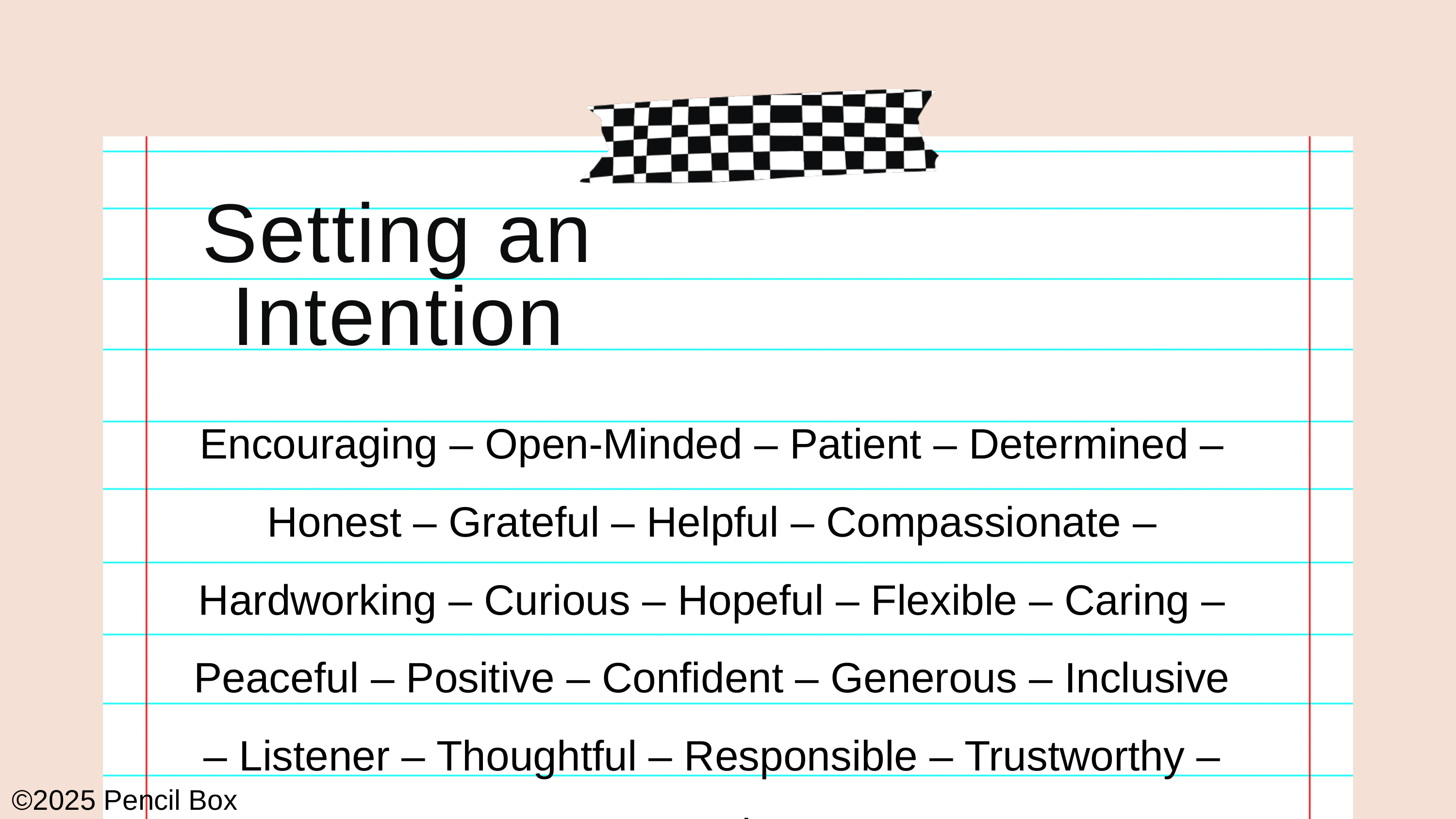

Setting an Intention

SYNTHESIS 1
Wow any audience with your Canva presentation. Design, plan and present all in one place.

SYNTHESIS 2
Encouraging – Open-Minded – Patient – Determined – Honest – Grateful – Helpful – Compassionate – Hardworking – Curious – Hopeful – Flexible – Caring – Peaceful – Positive – Confident – Generous – Inclusive – Listener – Thoughtful – Responsible – Trustworthy – Gentle

Wow any audience with your Canva presentation. Design, plan and present all in one place.

SYNTHESIS 3
Wow any audience with your Canva presentation. Design, plan and present all in one place.
©2025 Pencil Box Solutions